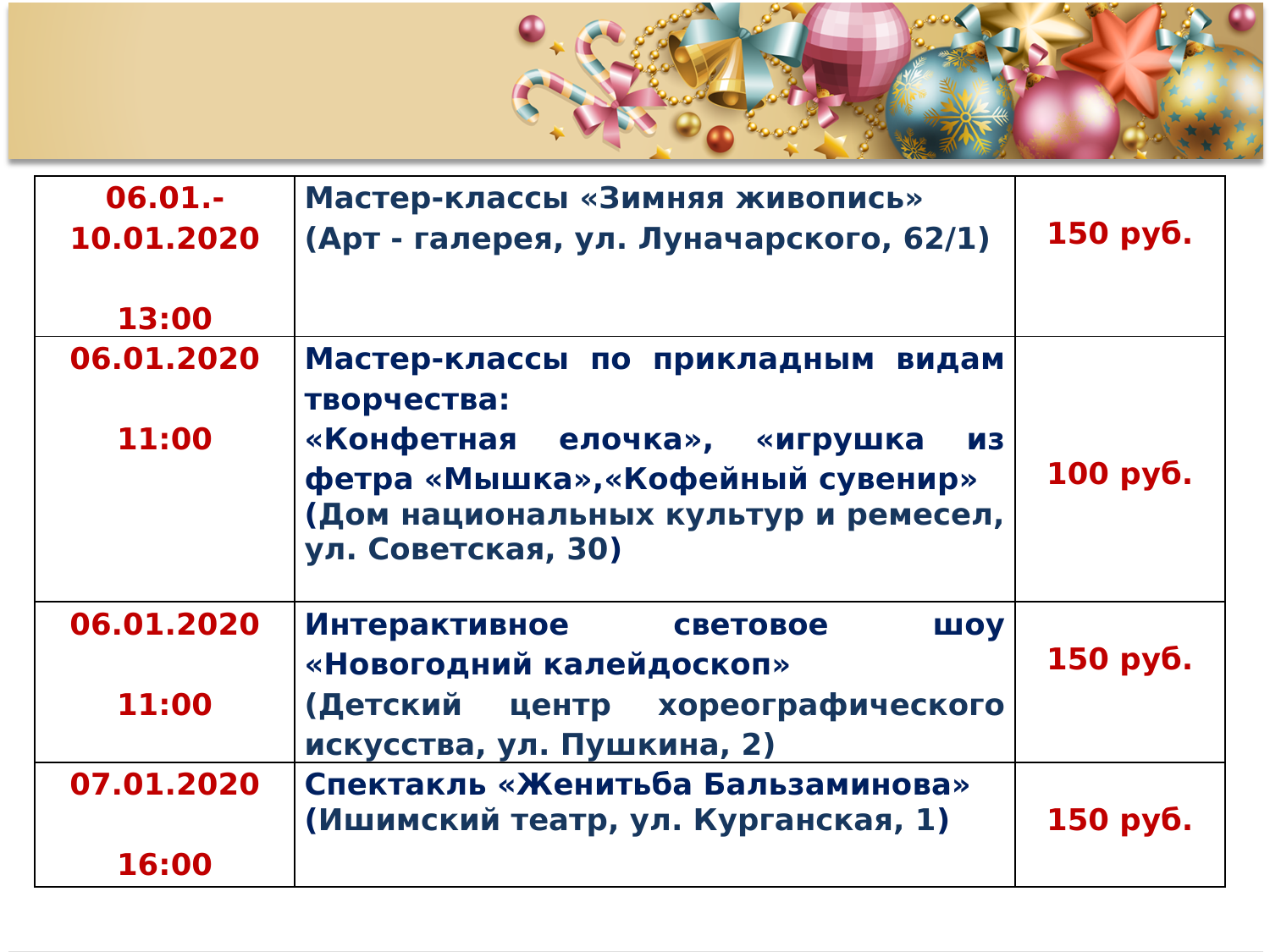

| 06.01.-10.01.2020 13:00 | Мастер-классы «Зимняя живопись» (Арт - галерея, ул. Луначарского, 62/1) | 150 руб. |
| --- | --- | --- |
| 06.01.2020 11:00 | Мастер-классы по прикладным видам творчества: «Конфетная елочка», «игрушка из фетра «Мышка»,«Кофейный сувенир» (Дом национальных культур и ремесел, ул. Советская, 30) | 100 руб. |
| 06.01.2020 11:00 | Интерактивное световое шоу «Новогодний калейдоскоп» (Детский центр хореографического искусства, ул. Пушкина, 2) | 150 руб. |
| 07.01.2020 16:00 | Спектакль «Женитьба Бальзаминова» (Ишимский театр, ул. Курганская, 1) | 150 руб. |